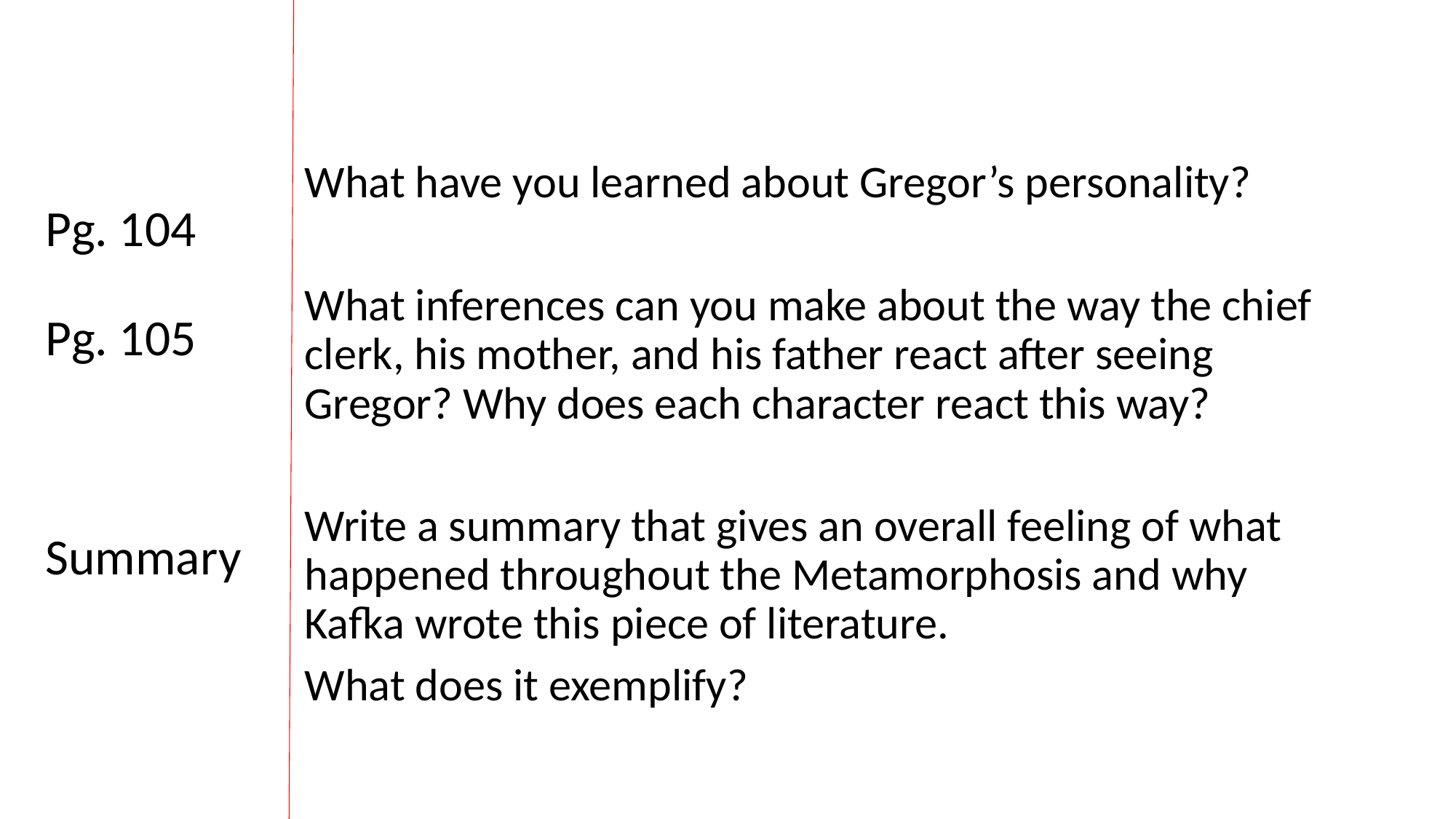

# Pg. 104 Pg. 105 Summary
What have you learned about Gregor’s personality?

What inferences can you make about the way the chief clerk, his mother, and his father react after seeing Gregor? Why does each character react this way?

Write a summary that gives an overall feeling of what happened throughout the Metamorphosis and why Kafka wrote this piece of literature.
What does it exemplify?